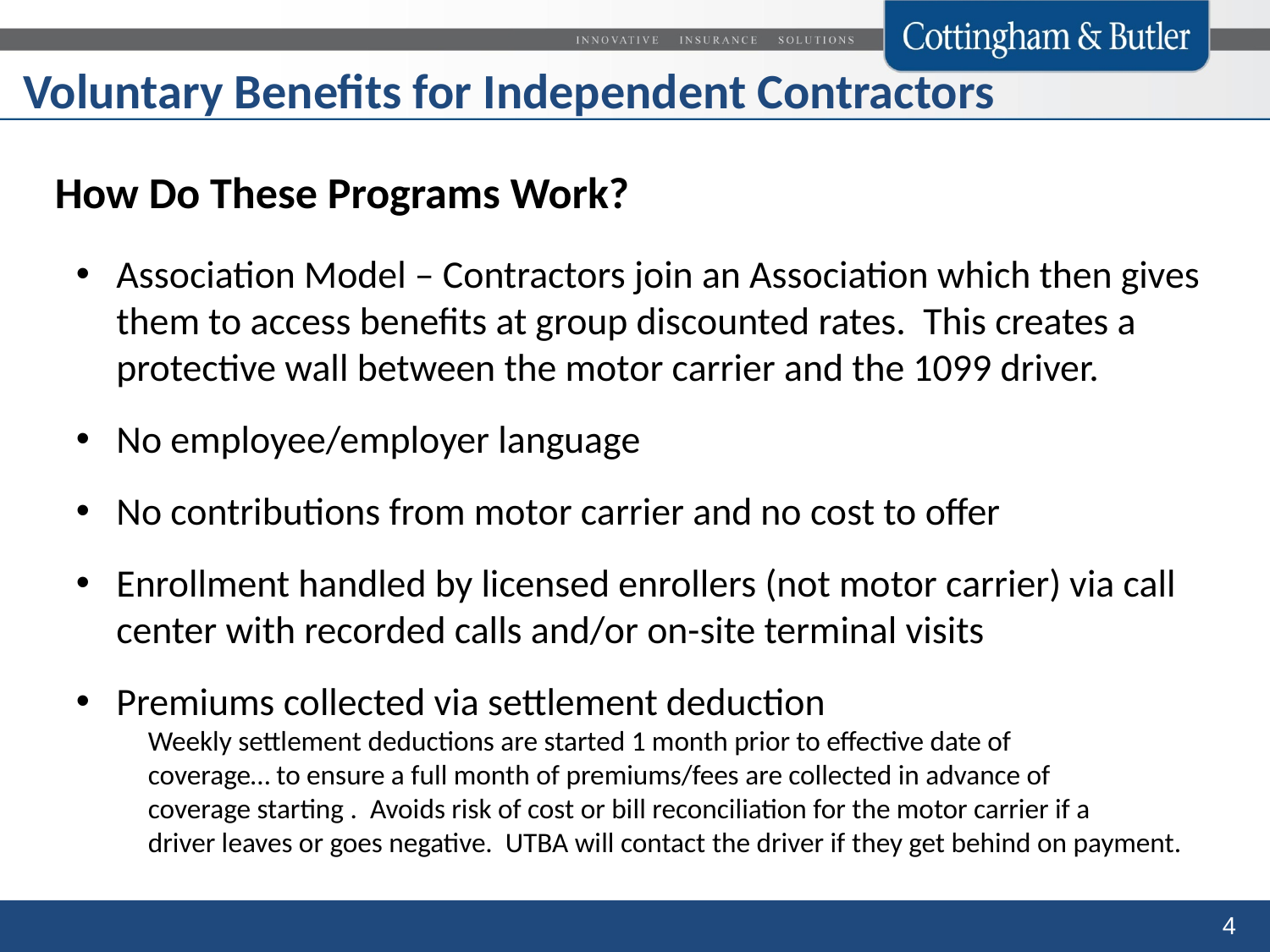

# Voluntary Benefits for Independent Contractors
How Do These Programs Work?
Association Model – Contractors join an Association which then gives them to access benefits at group discounted rates.  This creates a protective wall between the motor carrier and the 1099 driver.
No employee/employer language
No contributions from motor carrier and no cost to offer
Enrollment handled by licensed enrollers (not motor carrier) via call center with recorded calls and/or on-site terminal visits
Premiums collected via settlement deduction
     Weekly settlement deductions are started 1 month prior to effective date of
     coverage… to ensure a full month of premiums/fees are collected in advance of
     coverage starting .  Avoids risk of cost or bill reconciliation for the motor carrier if a
     driver leaves or goes negative.  UTBA will contact the driver if they get behind on payment.

4